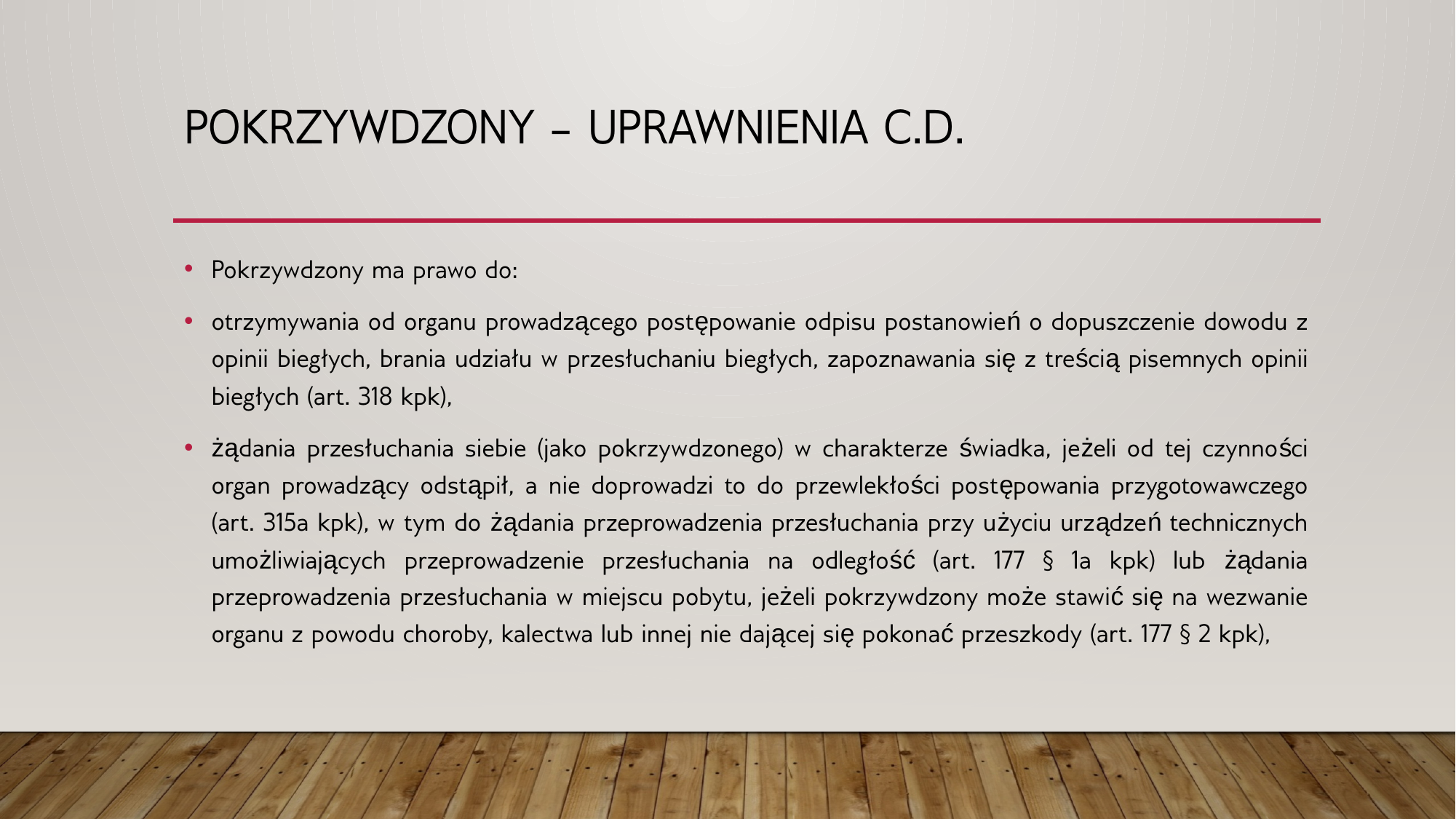

# Pokrzywdzony – uprawnienia c.d.
Pokrzywdzony ma prawo do:
otrzymywania od organu prowadzącego postępowanie odpisu postanowień o dopuszczenie dowodu z opinii biegłych, brania udziału w przesłuchaniu biegłych, zapoznawania się z treścią pisemnych opinii biegłych (art. 318 kpk),
żądania przesłuchania siebie (jako pokrzywdzonego) w charakterze świadka, jeżeli od tej czynności organ prowadzący odstąpił, a nie doprowadzi to do przewlekłości postępowania przygotowawczego (art. 315a kpk), w tym do żądania przeprowadzenia przesłuchania przy użyciu urządzeń technicznych umożliwiających przeprowadzenie przesłuchania na odległość (art. 177 § 1a kpk) lub żądania przeprowadzenia przesłuchania w miejscu pobytu, jeżeli pokrzywdzony może stawić się na wezwanie organu z powodu choroby, kalectwa lub innej nie dającej się pokonać przeszkody (art. 177 § 2 kpk),